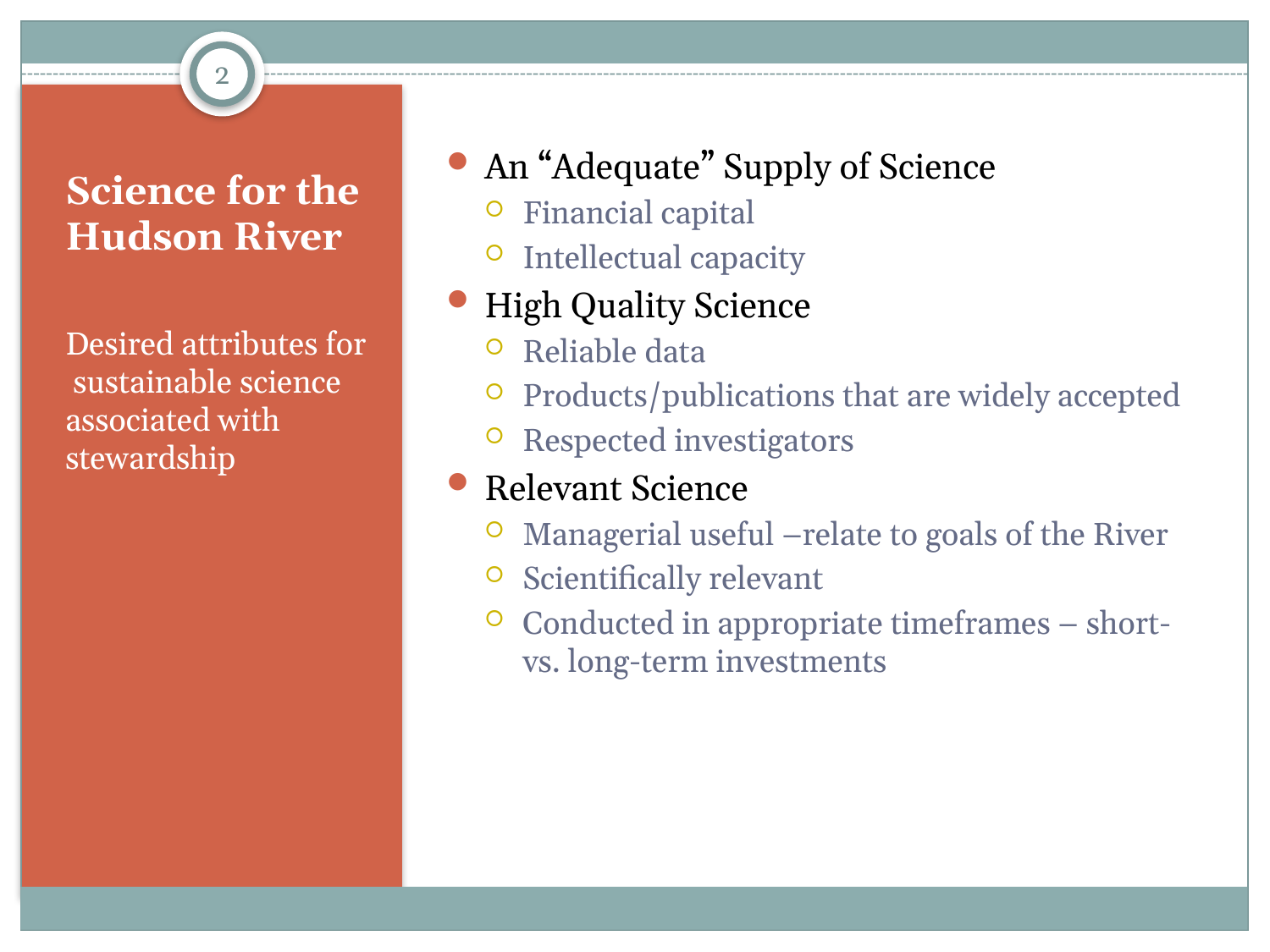

2
# Science for the Hudson River
An “Adequate” Supply of Science
Financial capital
Intellectual capacity
High Quality Science
Reliable data
Products/publications that are widely accepted
Respected investigators
Relevant Science
Managerial useful –relate to goals of the River
Scientifically relevant
Conducted in appropriate timeframes – short- vs. long-term investments

Desired attributes for  sustainable science  associated with stewardship